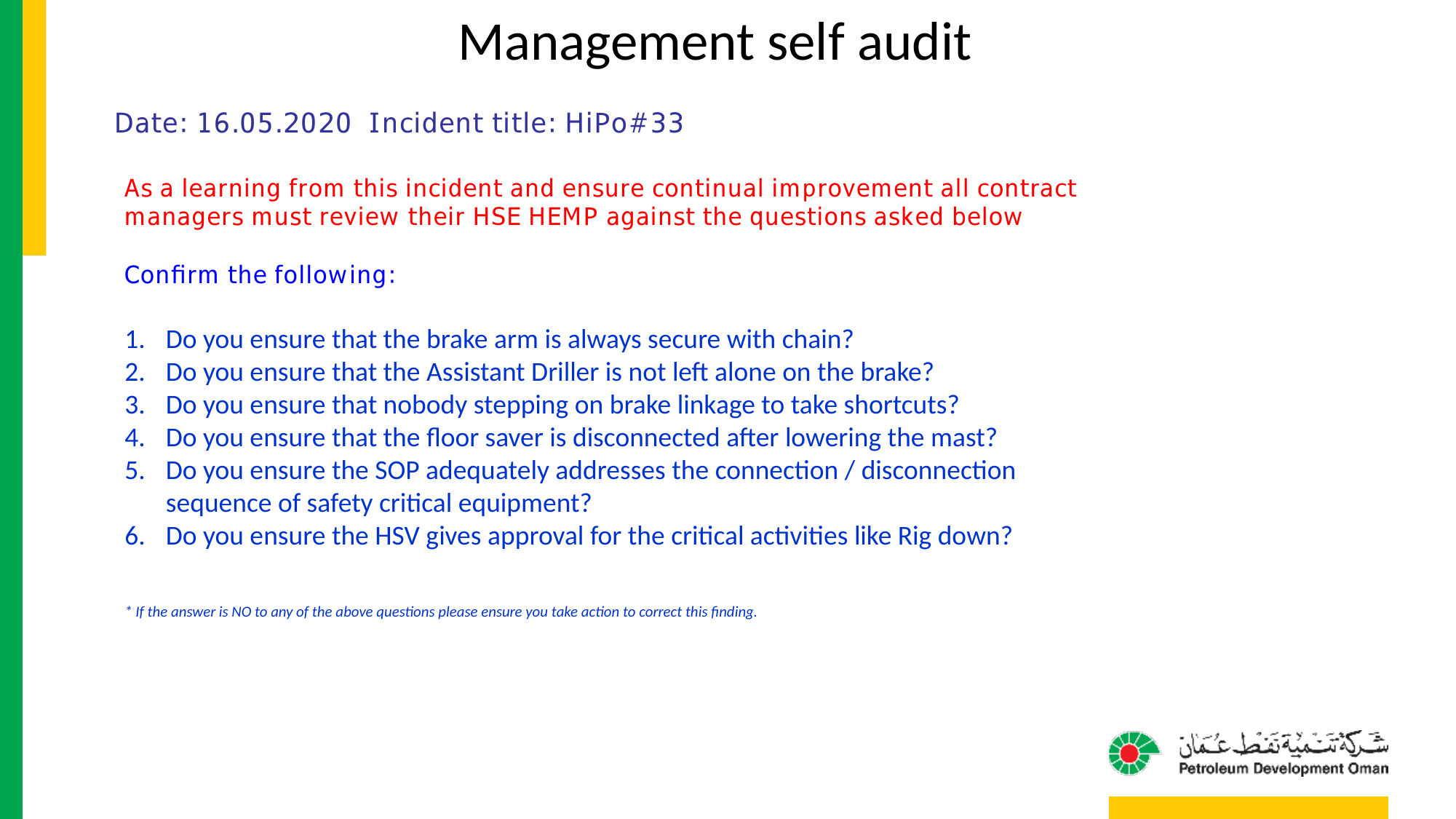

Management self audit

Date: 16.05.2020  Incident title: HiPo#33

As a learning from this incident and ensure continual improvement all contract
managers must review their HSE HEMP against the questions asked below

Confirm the following:

Do you ensure that the brake arm is always secure with chain?
Do you ensure that the Assistant Driller is not left alone on the brake?
Do you ensure that nobody stepping on brake linkage to take shortcuts?
Do you ensure that the floor saver is disconnected after lowering the mast?
Do you ensure the SOP adequately addresses the connection / disconnection sequence of safety critical equipment?
Do you ensure the HSV gives approval for the critical activities like Rig down?

* If the answer is NO to any of the above questions please ensure you take action to correct this finding.